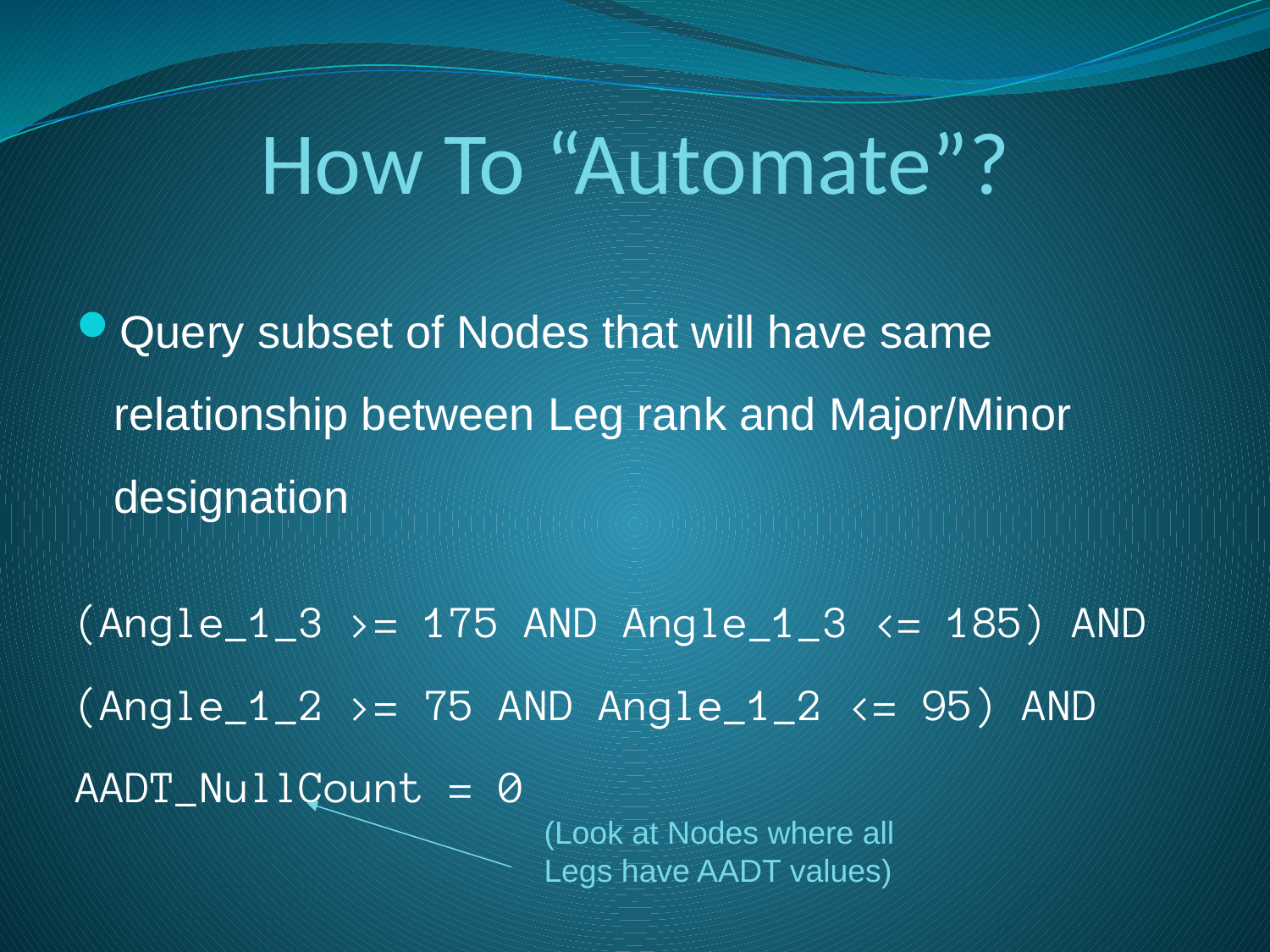

How To “Automate”?
Query subset of Nodes that will have same relationship between Leg rank and Major/Minor designation
(Angle_1_3 >= 175 AND Angle_1_3 <= 185) AND (Angle_1_2 >= 75 AND Angle_1_2 <= 95) AND AADT_NullCount = 0
(Look at Nodes where all
Legs have AADT values)